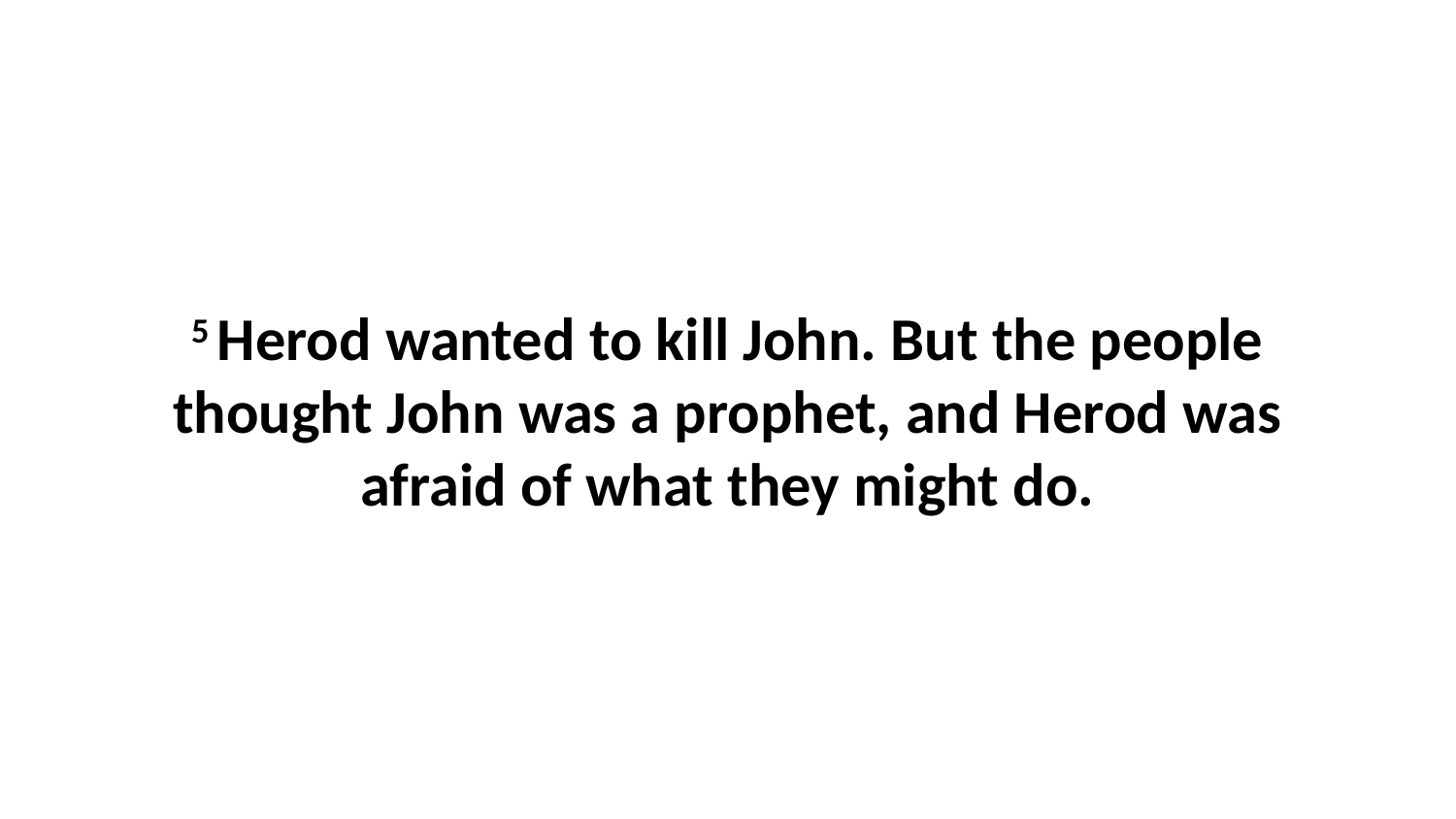

5 Herod wanted to kill John. But the people thought John was a prophet, and Herod was afraid of what they might do.